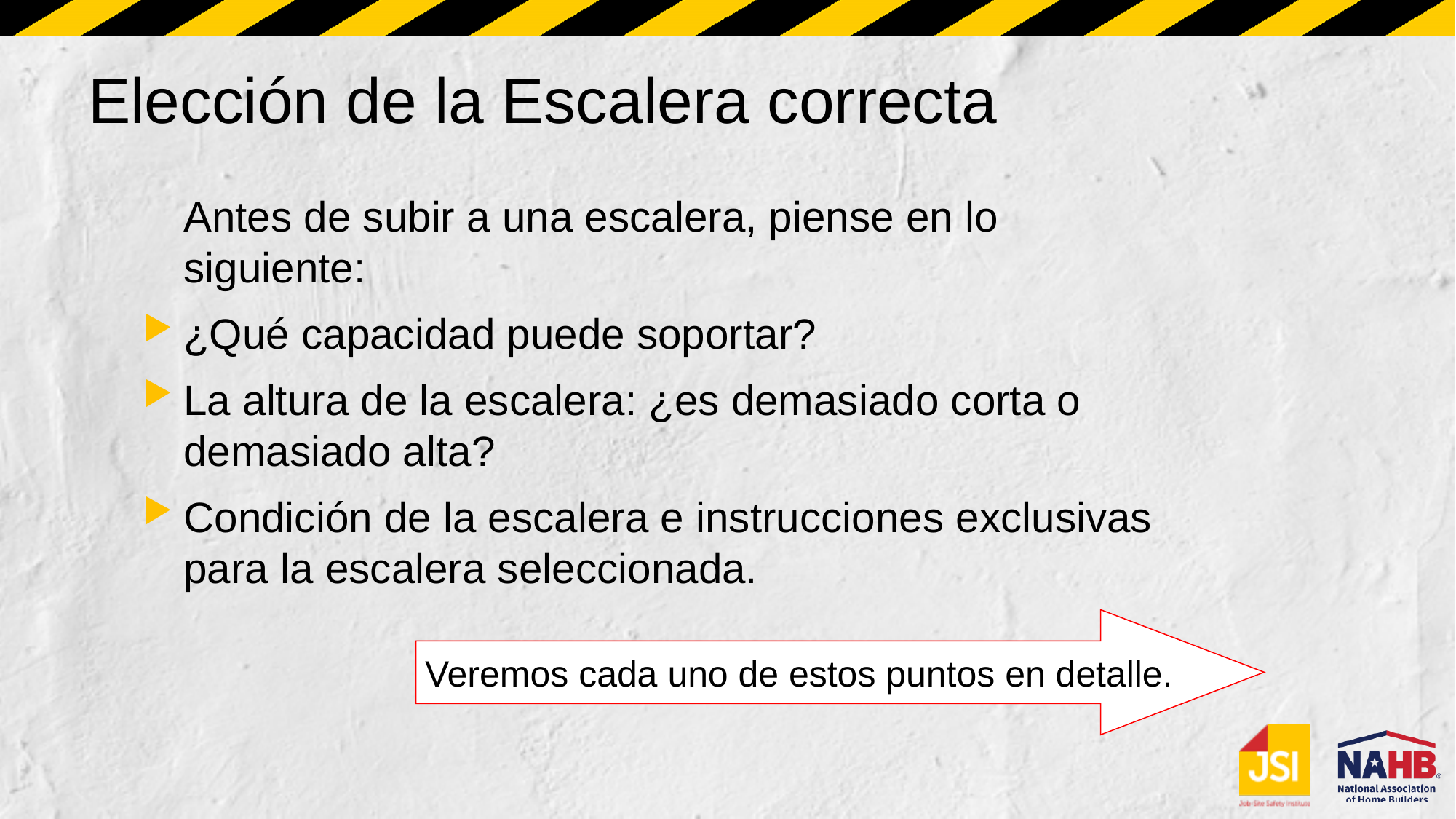

# Elección de la Escalera correcta
Antes de subir a una escalera, piense en lo siguiente:
¿Qué capacidad puede soportar?
La altura de la escalera: ¿es demasiado corta o demasiado alta?
Condición de la escalera e instrucciones exclusivas para la escalera seleccionada.

Veremos cada uno de estos puntos en detalle.